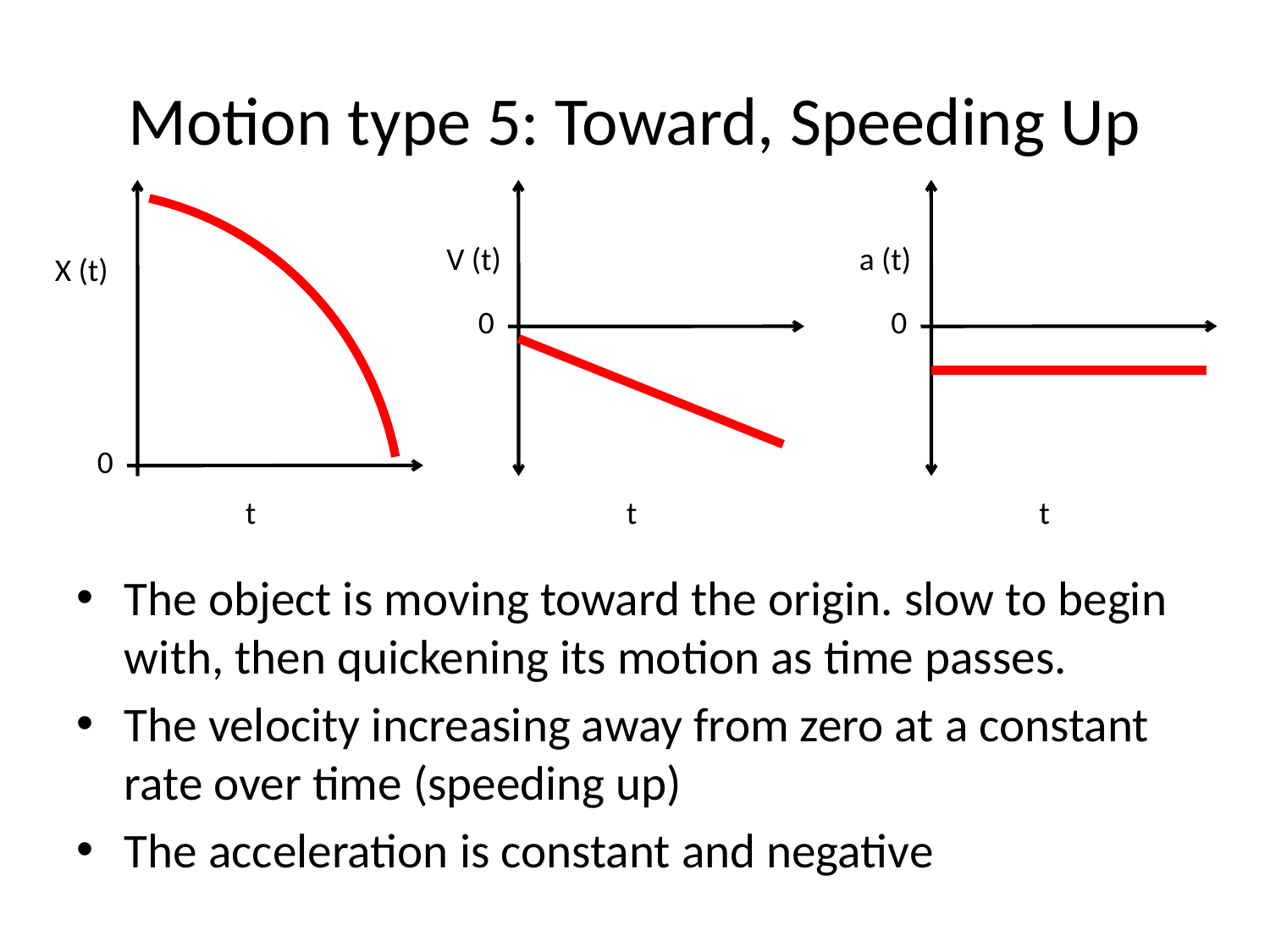

# Motion type 5: Toward, Speeding Up
a (t)
0
t
X (t)
0
t
V (t)
0
t

The object is moving toward the origin. slow to begin with, then quickening its motion as time passes.
The velocity increasing away from zero at a constant rate over time (speeding up)
The acceleration is constant and negative